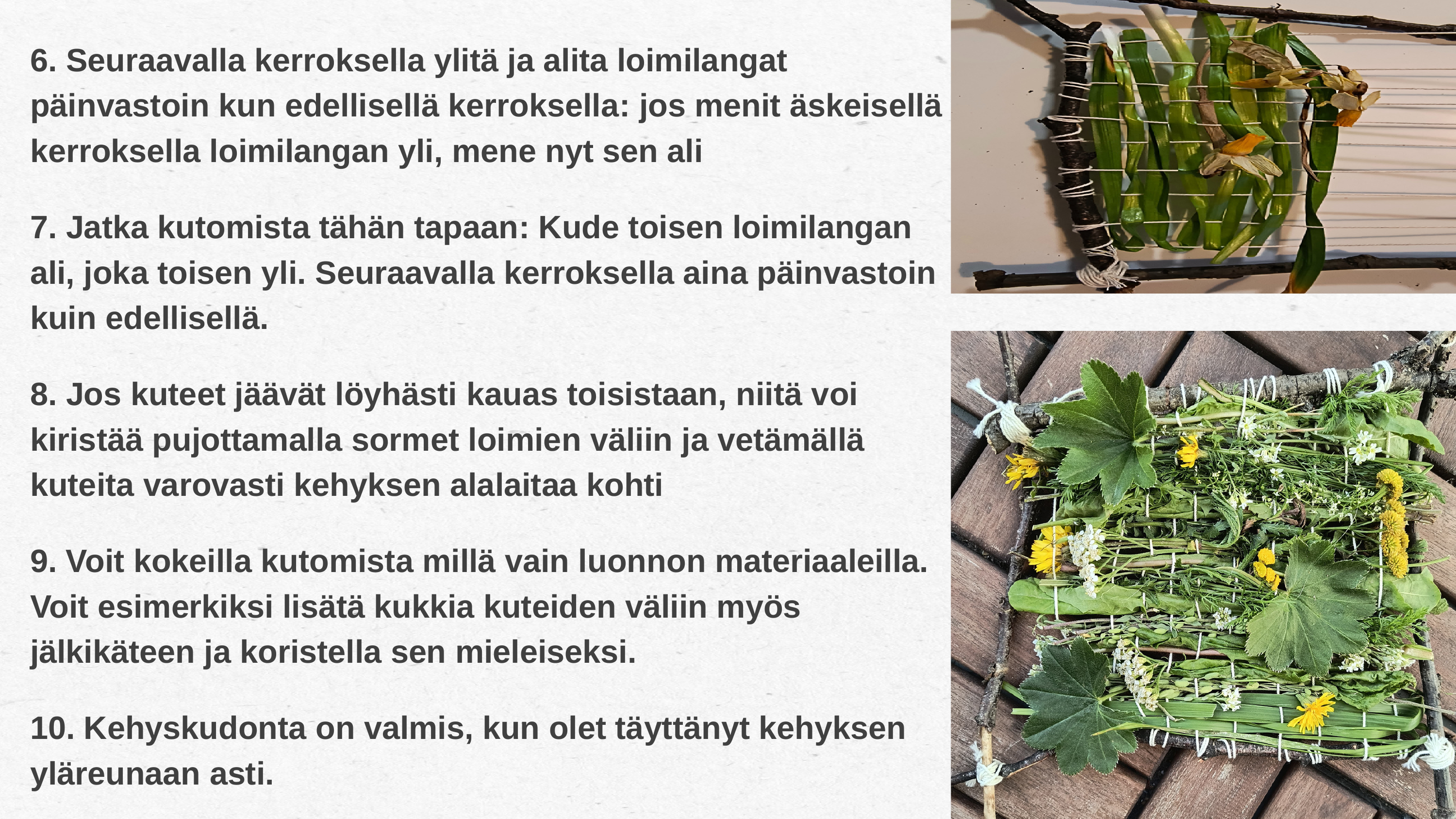

6. Seuraavalla kerroksella ylitä ja alita loimilangat päinvastoin kun edellisellä kerroksella: jos menit äskeisellä kerroksella loimilangan yli, mene nyt sen ali

7. Jatka kutomista tähän tapaan: Kude toisen loimilangan ali, joka toisen yli. Seuraavalla kerroksella aina päinvastoin kuin edellisellä.

8. Jos kuteet jäävät löyhästi kauas toisistaan, niitä voi kiristää pujottamalla sormet loimien väliin ja vetämällä  kuteita varovasti kehyksen alalaitaa kohti

9. Voit kokeilla kutomista millä vain luonnon materiaaleilla. Voit esimerkiksi lisätä kukkia kuteiden väliin myös jälkikäteen ja koristella sen mieleiseksi.

10. Kehyskudonta on valmis, kun olet täyttänyt kehyksen yläreunaan asti.